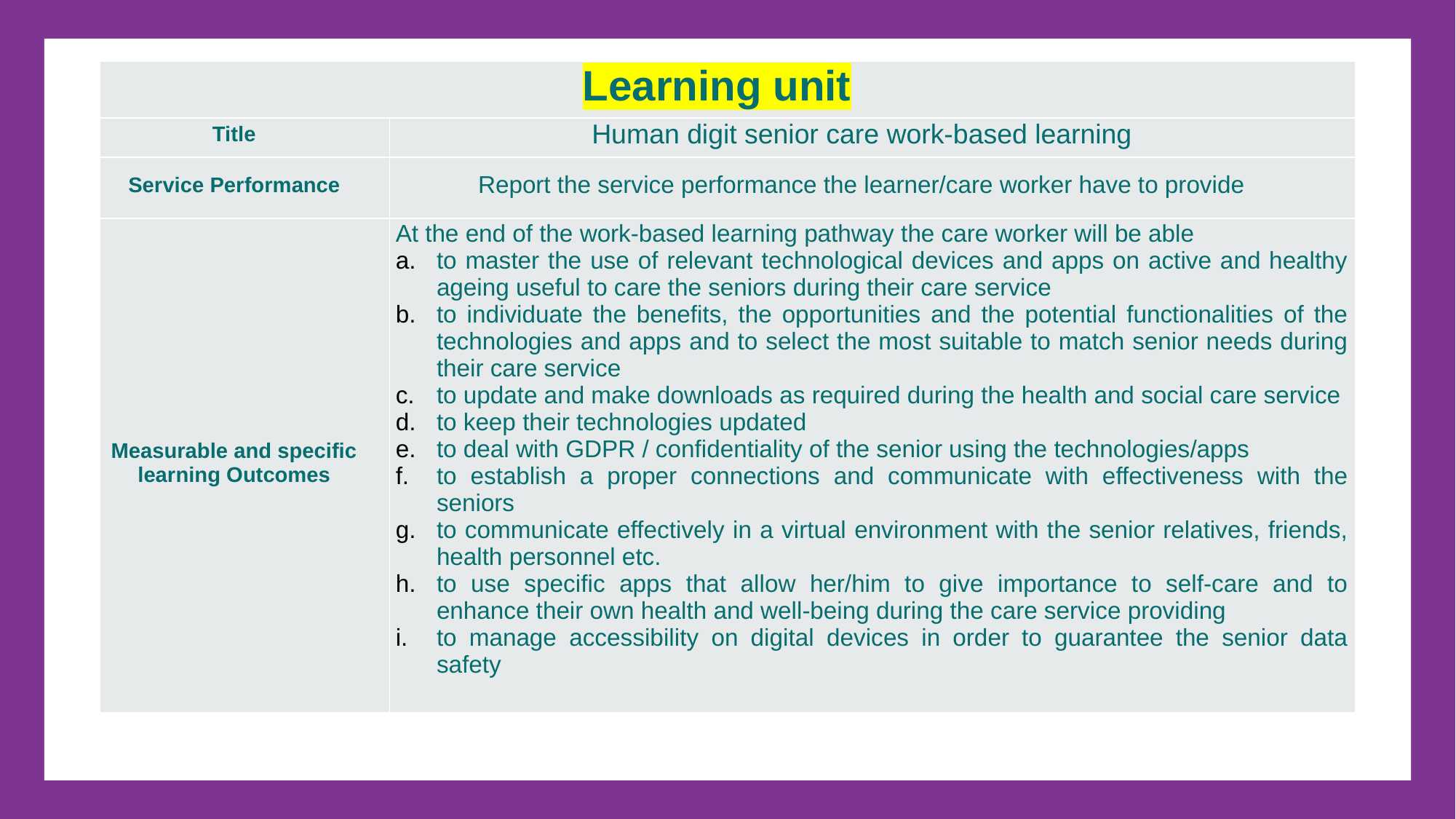

| Learning unit |  |
| --- | --- |
| Title | Human digit senior care work-based learning |
| Service Performance | Report the service performance the learner/care worker have to provide |
| Measurable and specific learning Outcomes | At the end of the work-based learning pathway the care worker will be able to master the use of relevant technological devices and apps on active and healthy ageing useful to care the seniors during their care service to individuate the benefits, the opportunities and the potential functionalities of the technologies and apps and to select the most suitable to match senior needs during their care service to update and make downloads as required during the health and social care service to keep their technologies updated to deal with GDPR / confidentiality of the senior using the technologies/apps to establish a proper connections and communicate with effectiveness with the seniors to communicate effectively in a virtual environment with the senior relatives, friends, health personnel etc. to use specific apps that allow her/him to give importance to self-care and to enhance their own health and well-being during the care service providing to manage accessibility on digital devices in order to guarantee the senior data safety |